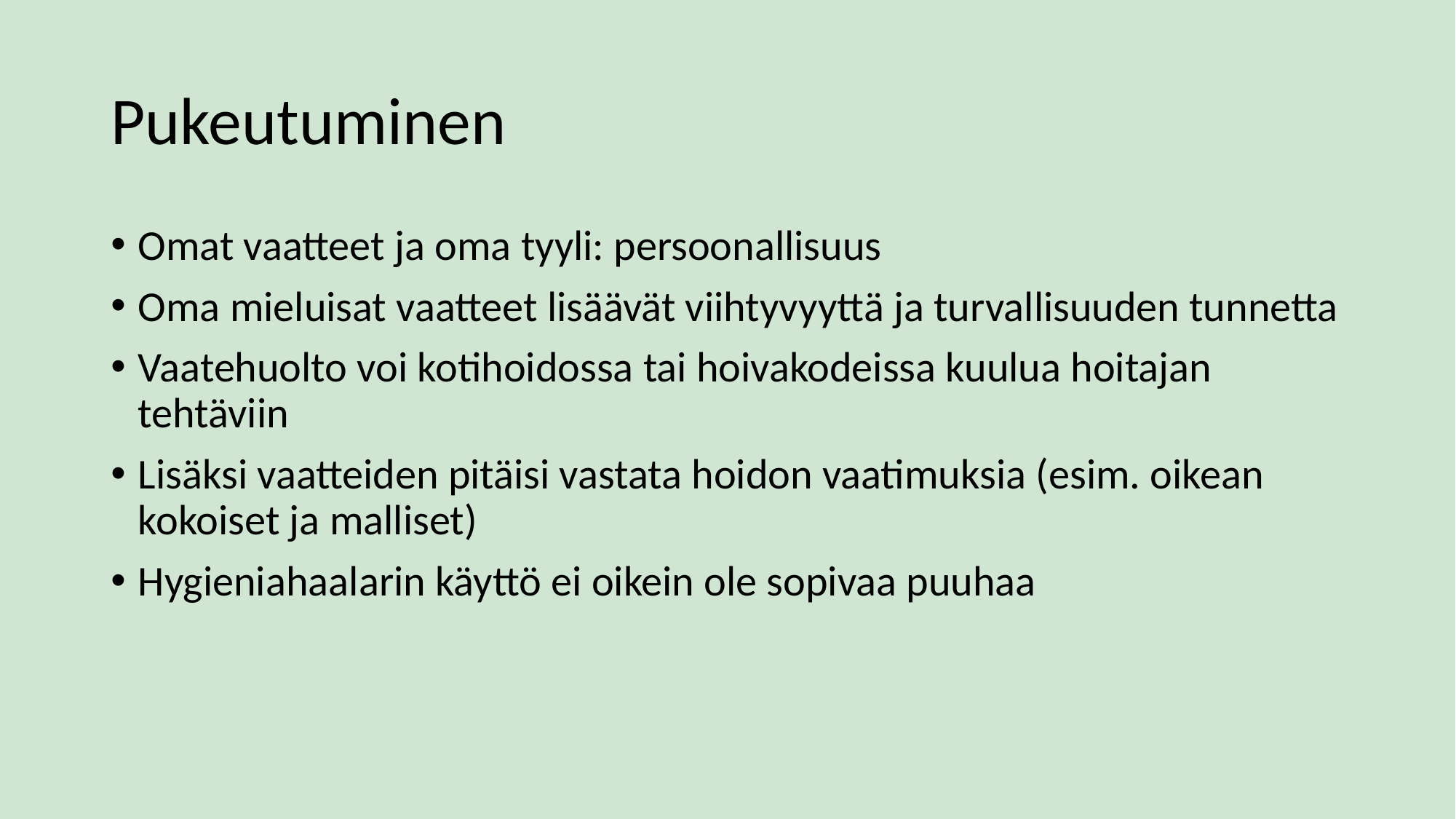

# Pukeutuminen
Omat vaatteet ja oma tyyli: persoonallisuus
Oma mieluisat vaatteet lisäävät viihtyvyyttä ja turvallisuuden tunnetta
Vaatehuolto voi kotihoidossa tai hoivakodeissa kuulua hoitajan tehtäviin
Lisäksi vaatteiden pitäisi vastata hoidon vaatimuksia (esim. oikean kokoiset ja malliset)
Hygieniahaalarin käyttö ei oikein ole sopivaa puuhaa